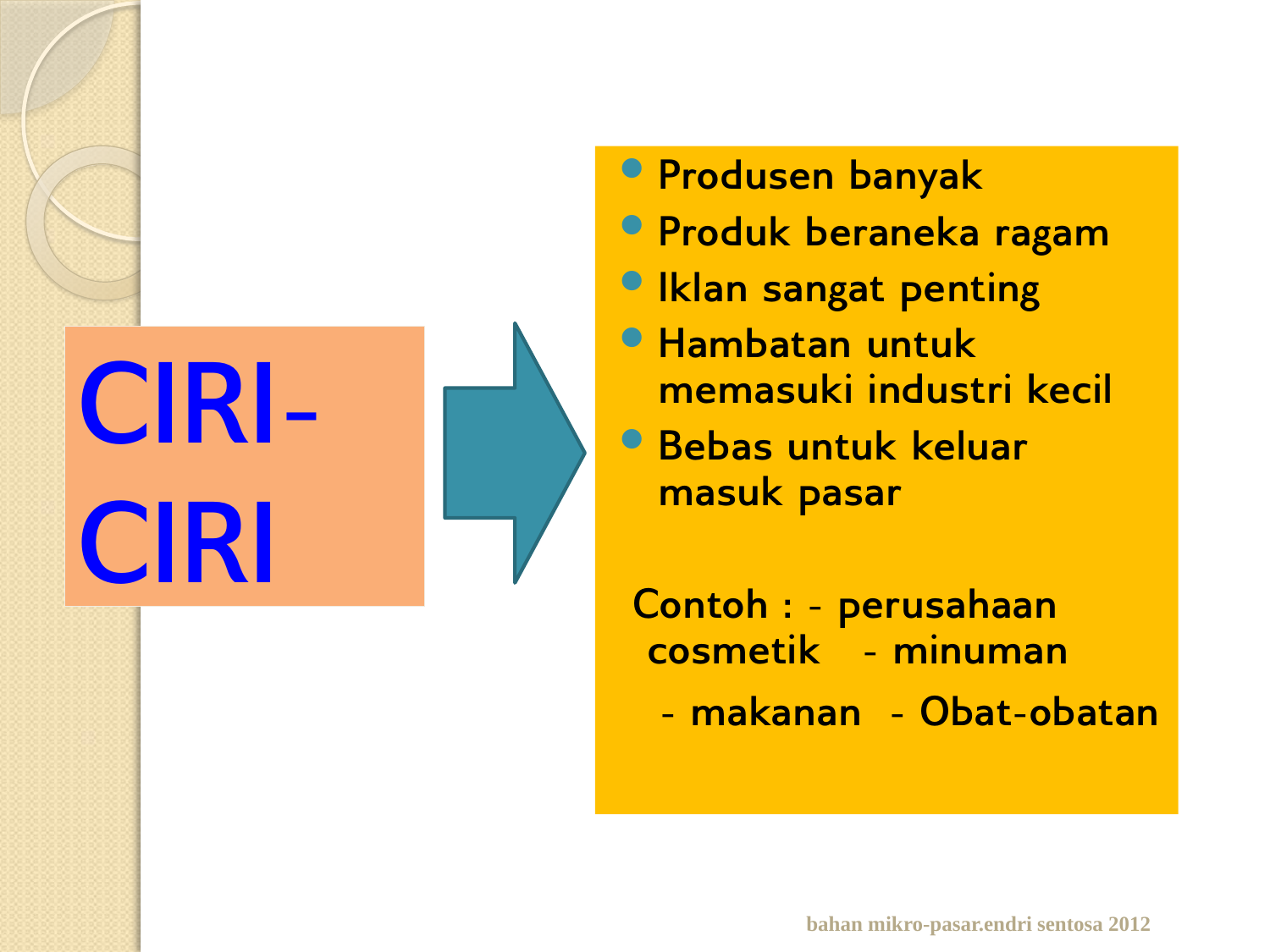

Produsen banyak
Produk beraneka ragam
Iklan sangat penting
Hambatan untuk memasuki industri kecil
Bebas untuk keluar masuk pasar

Contoh : - perusahaan cosmetik   - minuman
  - makanan  - Obat-obatan

# CIRI-CIRI
bahan mikro-pasar.endri sentosa 2012